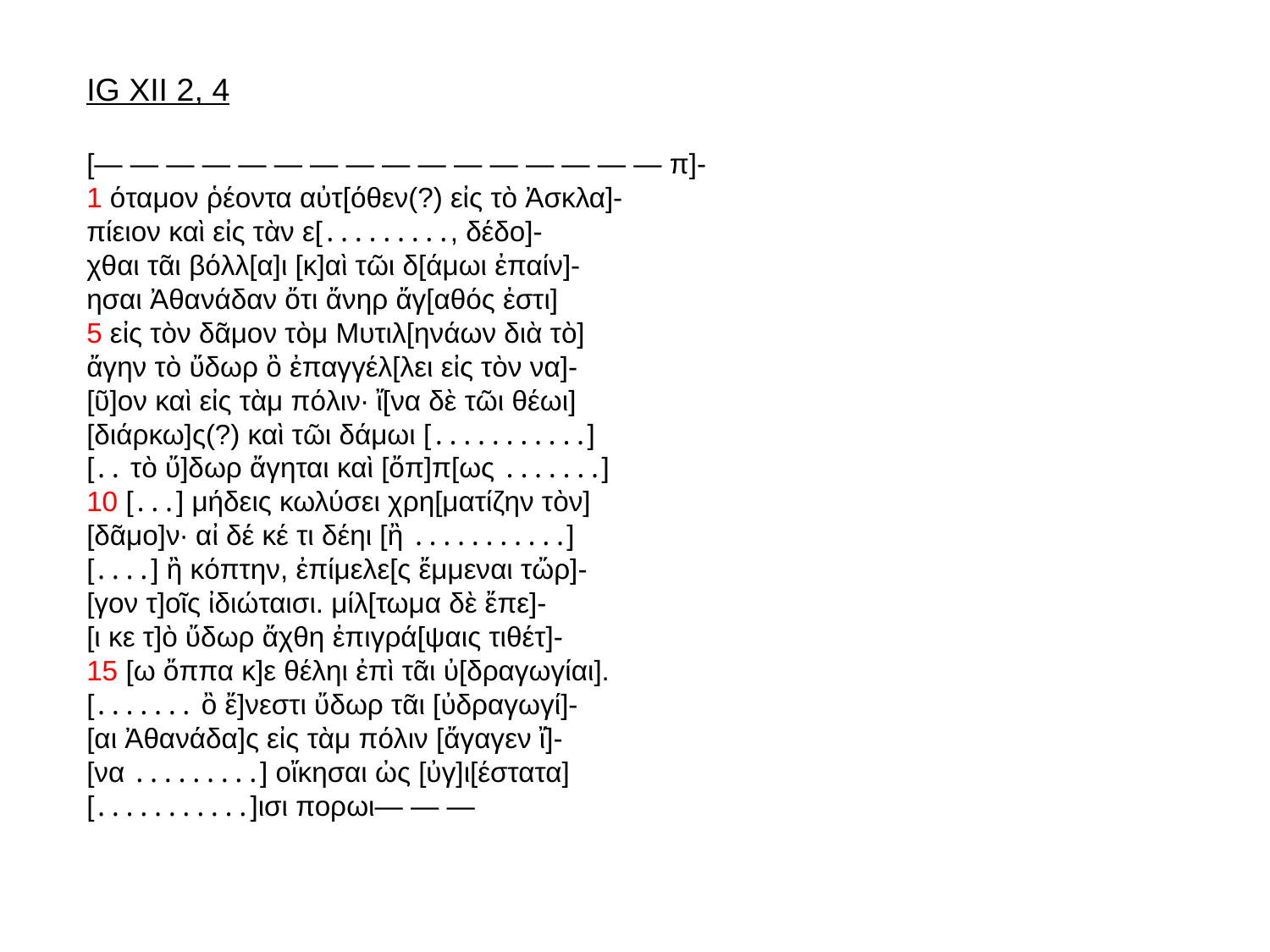

IG XII 2, 4

[— — — — — — — — — — — — — — — — π]-
1 όταμον ῥέοντα αὐτ[όθεν(?) εἰς τὸ Ἀσκλα]-
πίειον καὶ εἰς τὰν ε[․․․․․․․․․, δέδο]-
χθαι τᾶι βόλλ[α]ι [κ]αὶ τῶι δ[άμωι ἐπαίν]-
ησαι Ἀθανάδαν ὄτι ἄνηρ ἄγ[αθός ἐστι]
5 εἰς τὸν δᾶμον τὸμ Μυτιλ[ηνάων διὰ τὸ]
ἄγην τὸ ὔδωρ ὂ ἐπαγγέλ[λει εἰς τὸν να]-
[ῦ]ον καὶ εἰς τὰμ πόλιν· ἴ[να δὲ τῶι θέωι]
[διάρκω]ς(?) καὶ τῶι δάμωι [․․․․․․․․․․․]
[․․ τὸ ὔ]δωρ ἄγηται καὶ [ὄπ]π[ως ․․․․․․․]
10 [․․․] μήδεις κωλύσει χρη[ματίζην τὸν]
[δᾶμο]ν· αἰ δέ κέ τι δέηι [ἢ ․․․․․․․․․․․]
[․․․․] ἢ κόπτην, ἐπίμελε[ς ἔμμεναι τὤρ]-
[γον τ]οῖς ἰδιώταισι. μίλ[τωμα δὲ ἔπε]-
[ι κε τ]ὸ ὔδωρ ἄχθη ἐπιγρά[ψαις τιθέτ]-
15 [ω ὄππα κ]ε θέληι ἐπὶ τᾶι ὐ[δραγωγίαι].
[․․․․․․․ ὂ ἔ]νεστι ὔδωρ τᾶι [ὐδραγωγί]-
[αι Ἀθανάδα]ς εἰς τὰμ πόλιν [ἄγαγεν ἴ]-
[να ․․․․․․․․․] οἴκησαι ὠς [ὐγ]ι[έστατα]
[․․․․․․․․․․․]ισι πορωι— — —